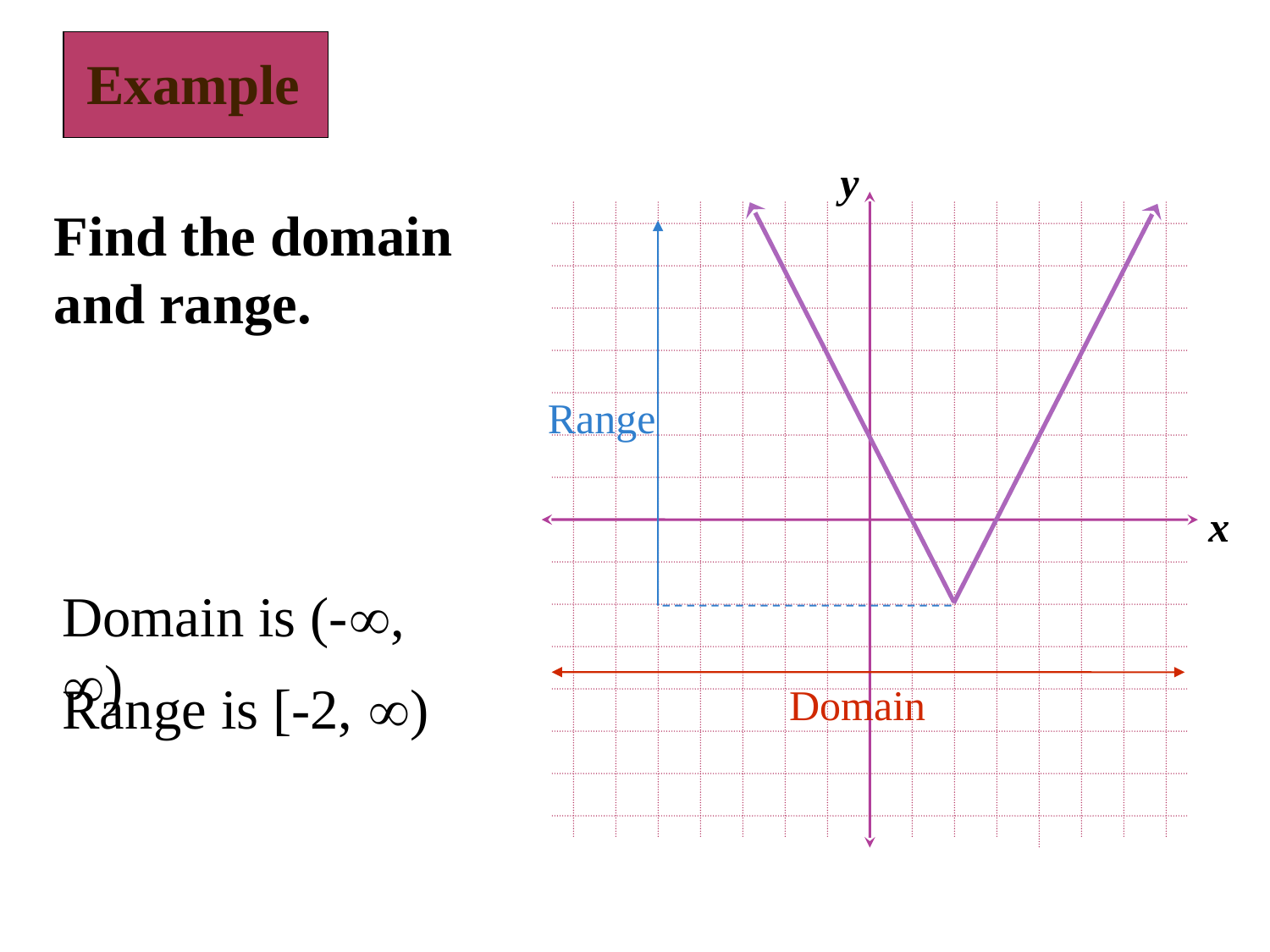

Example
y

x

Find the domain and range.

Range

Range is [-2, ∞)
Domain is (-∞, ∞)

Domain